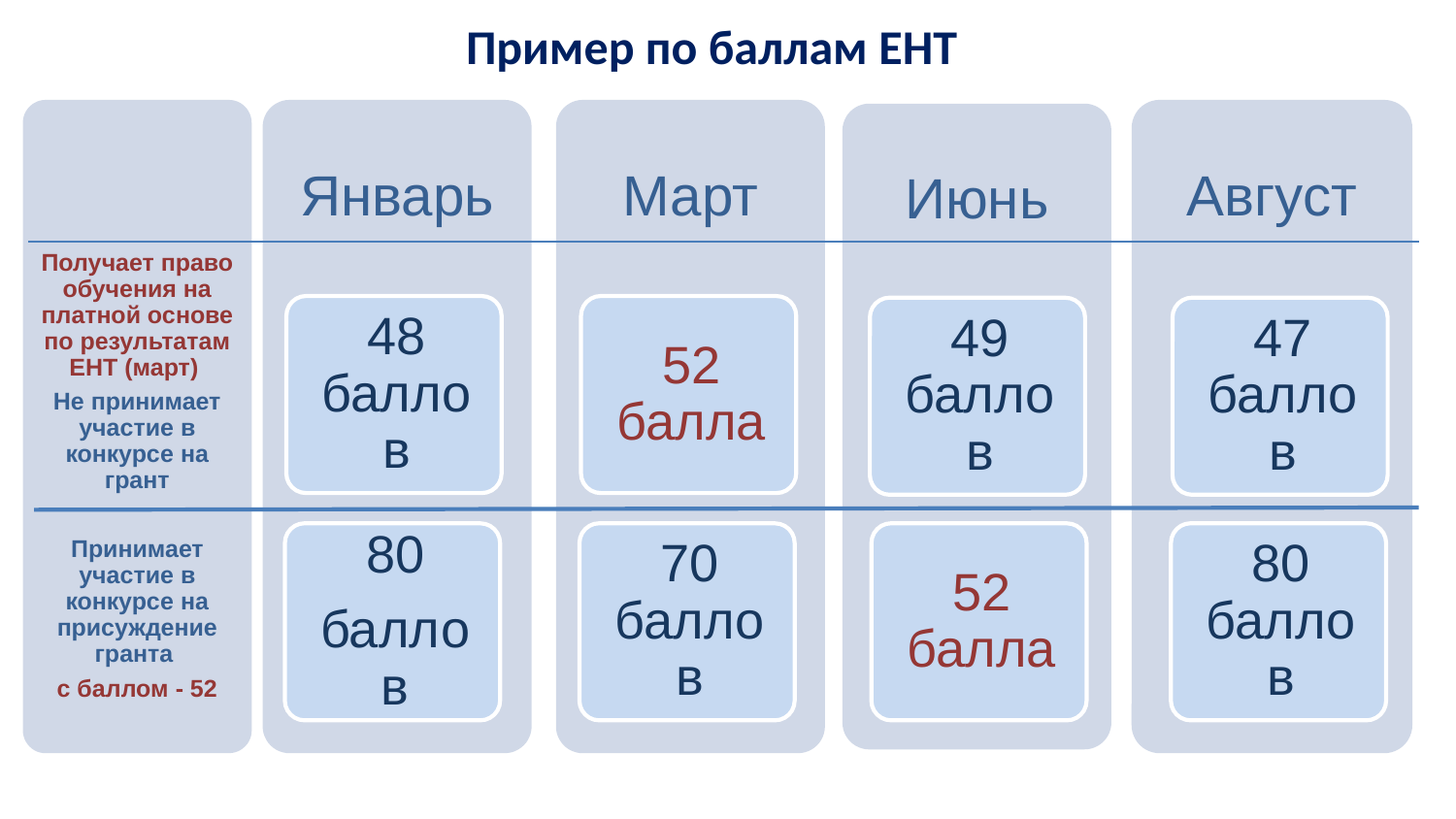

# Пример по баллам ЕНТ
Январь
48 баллов
80
баллов
Март
Июнь
52 балла
70 баллов
Август
49 баллов
52 балла

Получает право обучения на платной основе по результатам ЕНТ (март)
Не принимает участие в конкурсе на грант

Принимает участие в конкурсе на присуждение гранта
с баллом - 52

47 баллов
80 баллов